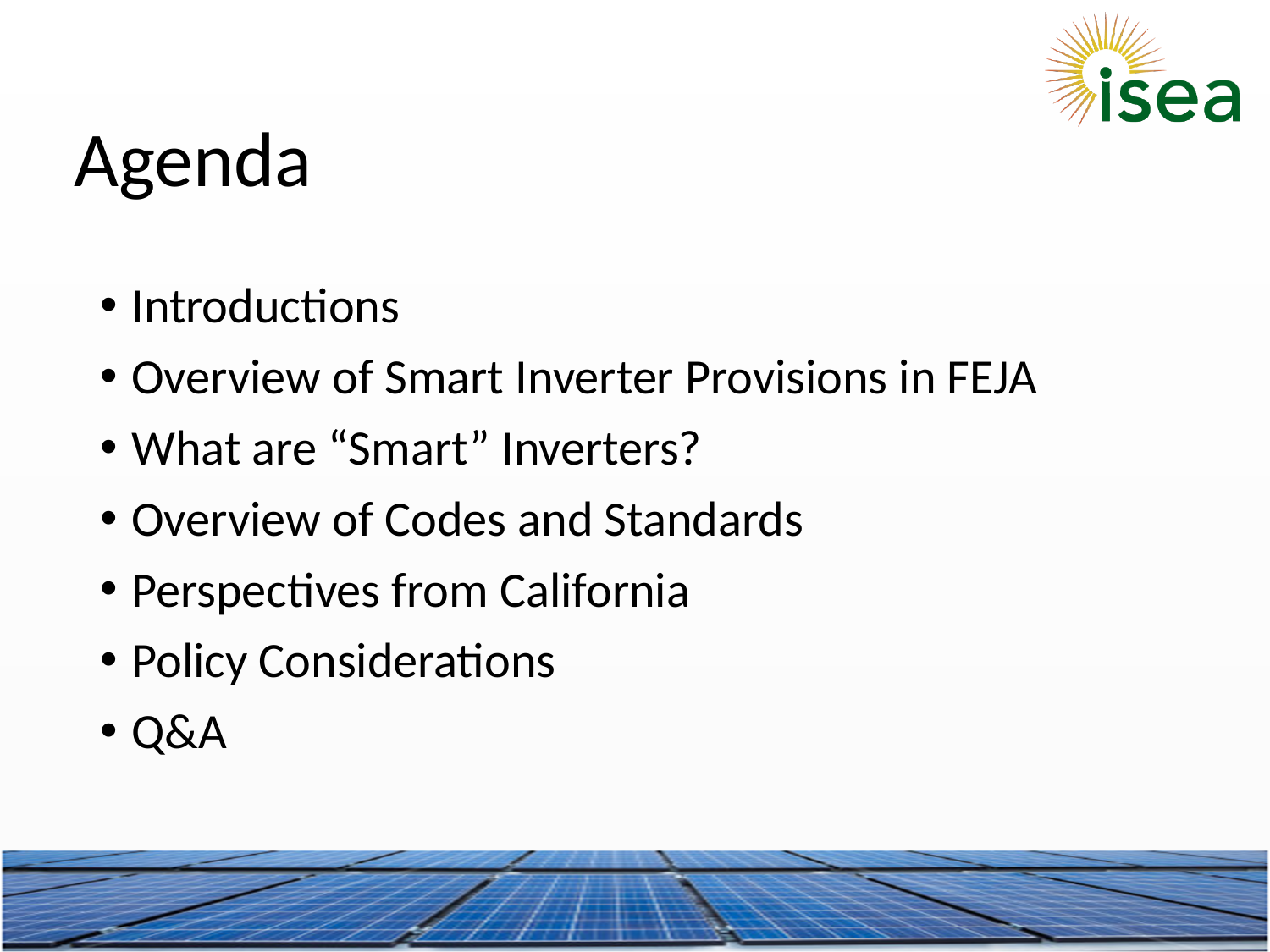

# Agenda
Introductions
Overview of Smart Inverter Provisions in FEJA
What are “Smart” Inverters?
Overview of Codes and Standards
Perspectives from California
Policy Considerations
Q&A